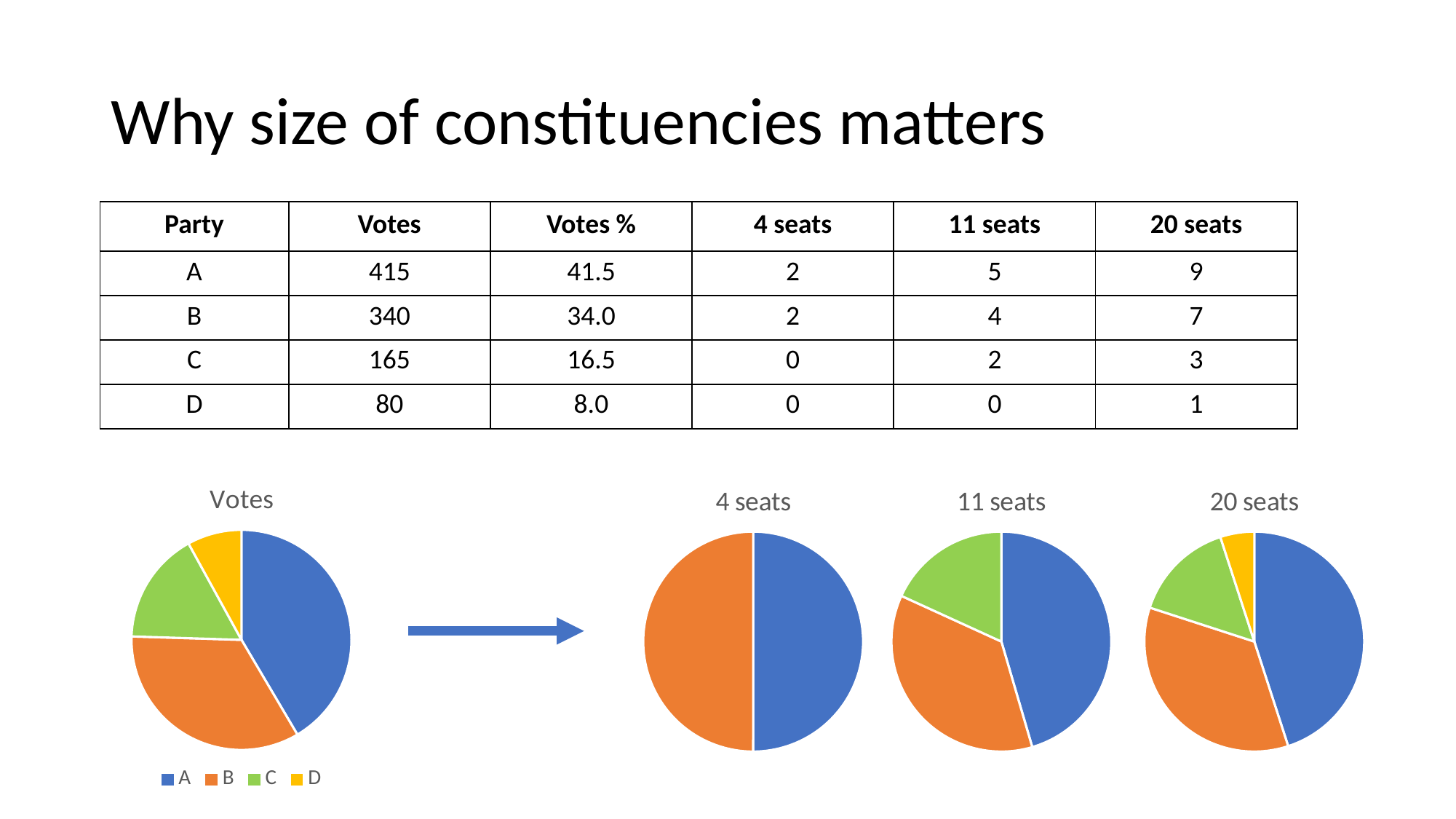

# Why size of constituencies matters
| Party | Votes | Votes % | 4 seats | 11 seats | 20 seats |
| --- | --- | --- | --- | --- | --- |
| A | 415 | 41.5 | 2 | 5 | 9 |
| B | 340 | 34.0 | 2 | 4 | 7 |
| C | 165 | 16.5 | 0 | 2 | 3 |
| D | 80 | 8.0 | 0 | 0 | 1 |

### Chart:

| Category | Votes |
|---|---|
| A | 41.5 |
| B | 34.0 |
| C | 16.5 |
| D | 8.0 |

### Chart: 4 seats

| Category | Seats 4 |
|---|---|
| A | 50.0 |
| B | 50.0 |
| C | 0.0 |
| D | 0.0 |

### Chart: 11 seats

| Category | Seats 11 |
|---|---|
| A | 45.5 |
| B | 36.4 |
| C | 18.2 |
| D | 0.0 |

### Chart: 20 seats

| Category | Seats 20 |
|---|---|
| A | 45.0 |
| B | 35.0 |
| C | 15.0 |
| D | 5.0 |